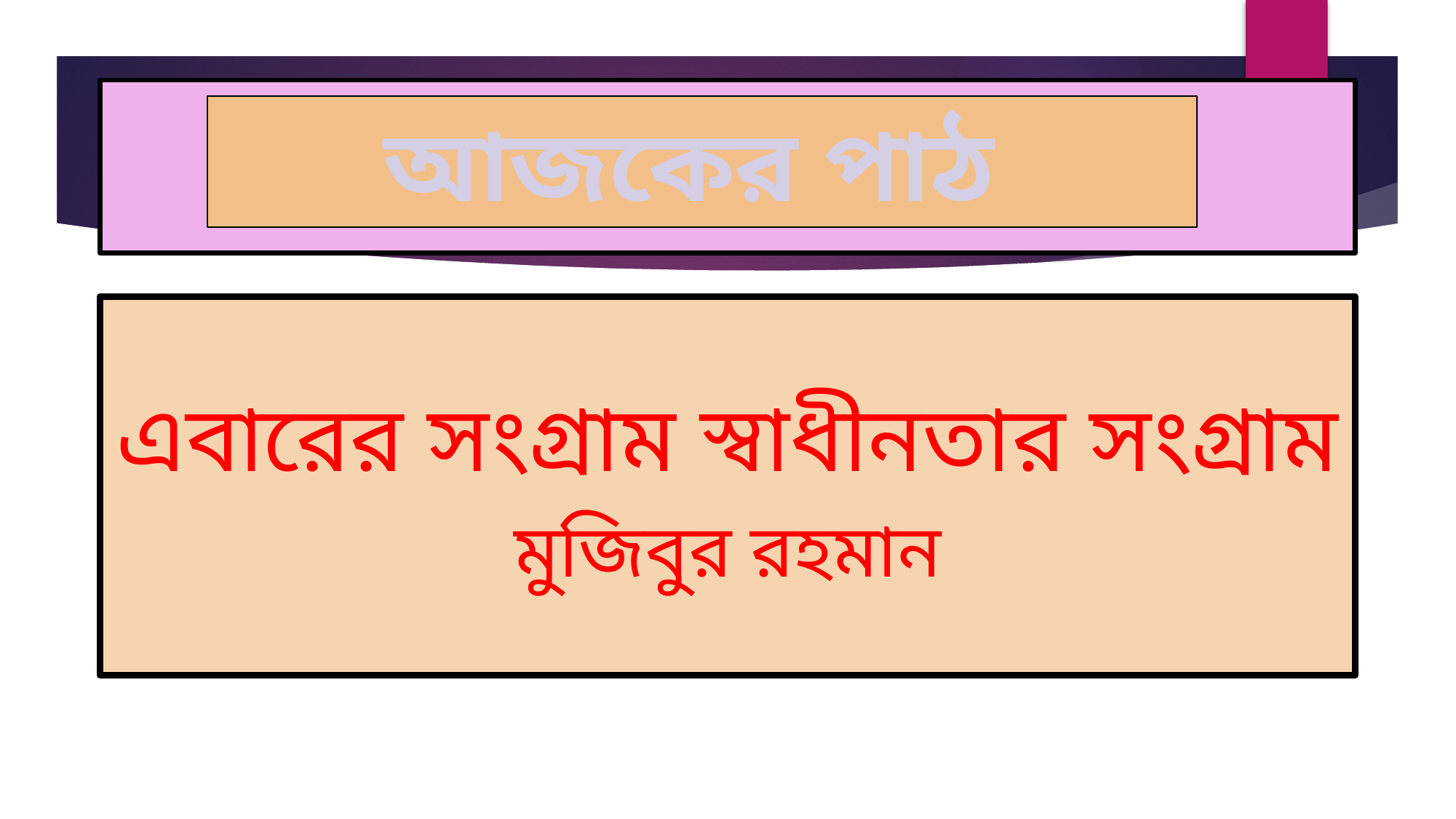

#
আজকের পাঠ
এবারের সংগ্রাম স্বাধীনতার সংগ্রাম
মুজিবুর রহমান